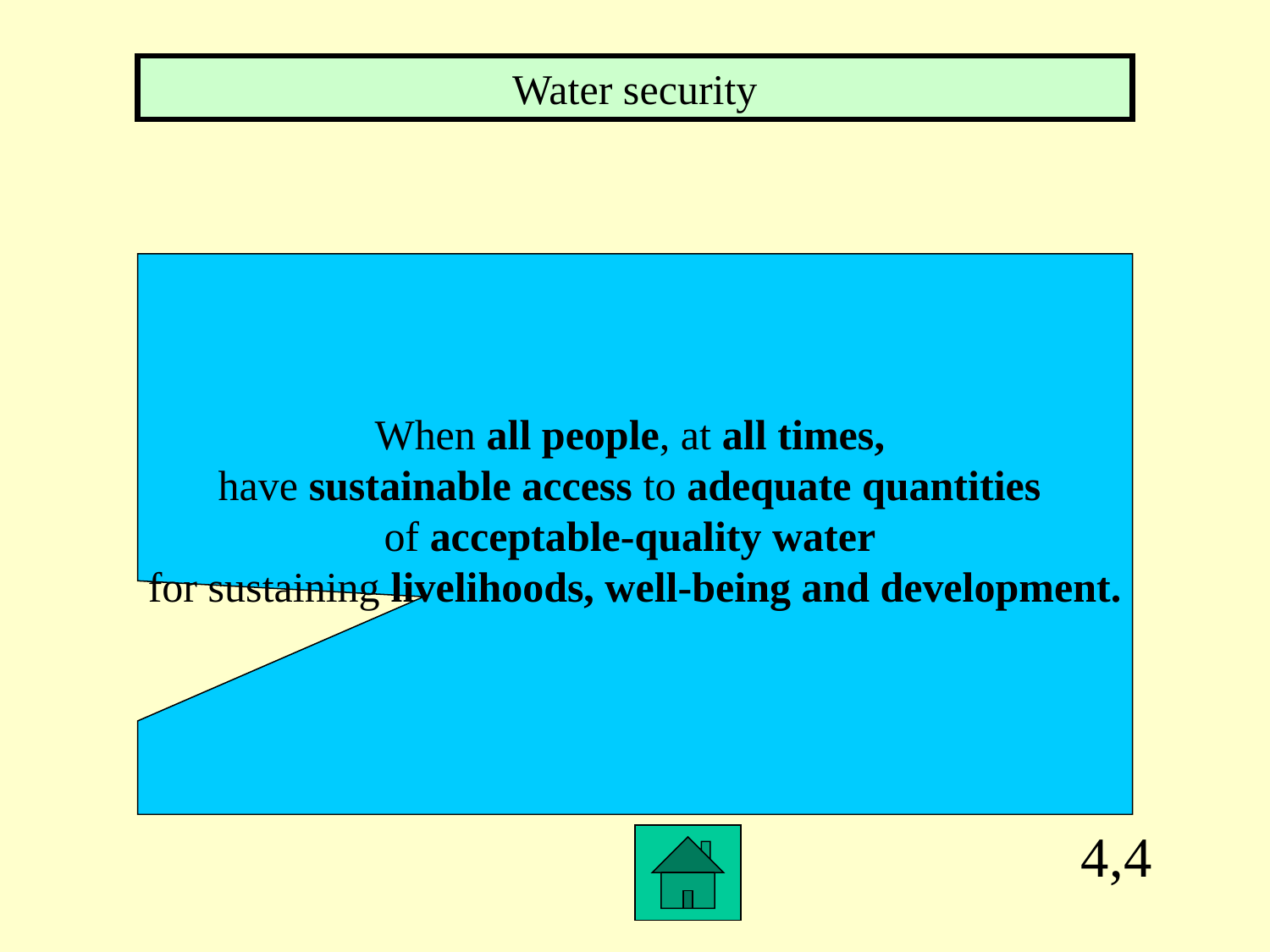

Water security
When all people, at all times,
have sustainable access to adequate quantities
of acceptable-quality water
for sustaining livelihoods, well-being and development.

4,4